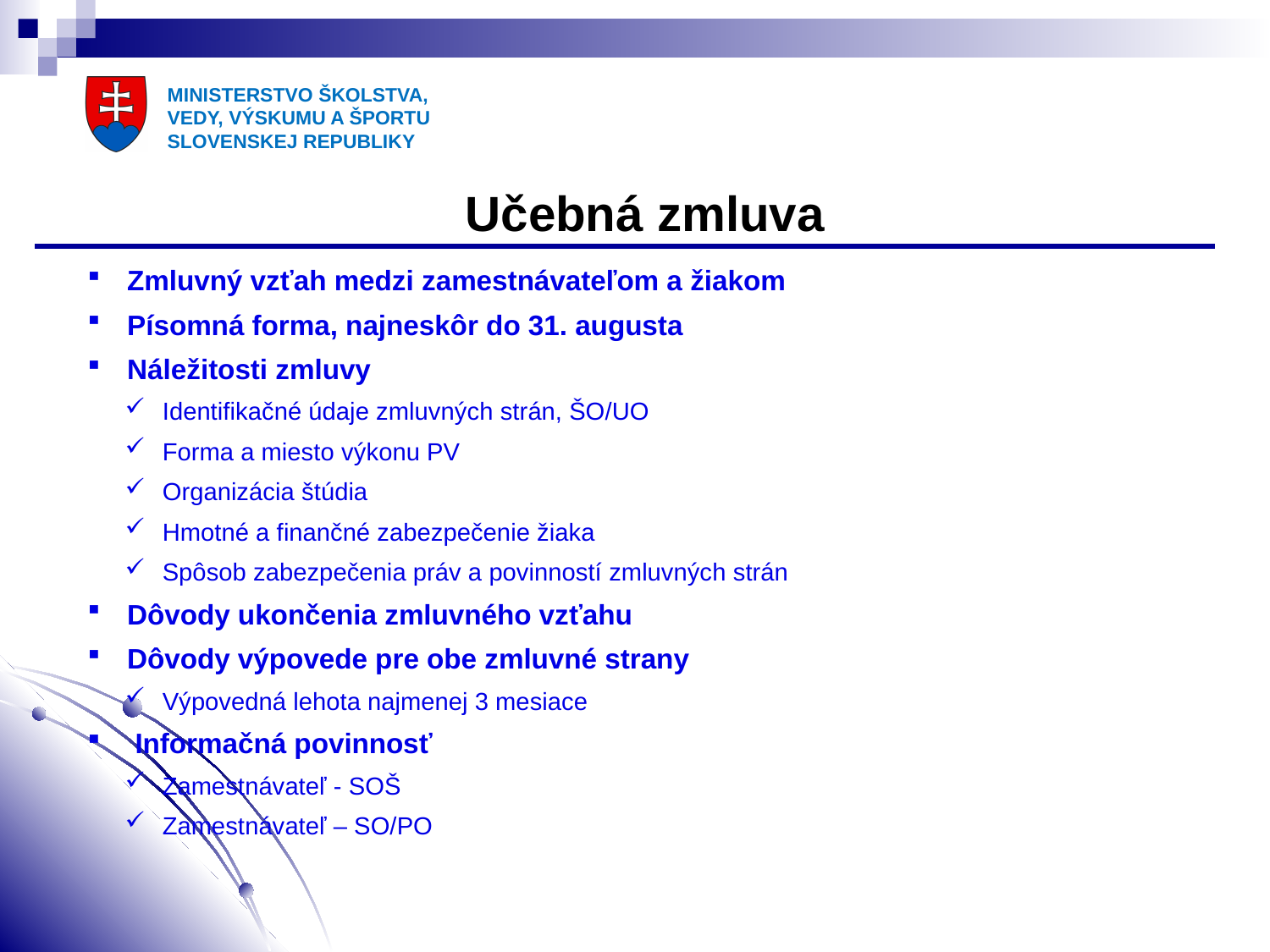

Učebná zmluva
Zmluvný vzťah medzi zamestnávateľom a žiakom
Písomná forma, najneskôr do 31. augusta
Náležitosti zmluvy
Identifikačné údaje zmluvných strán, ŠO/UO
Forma a miesto výkonu PV
Organizácia štúdia
Hmotné a finančné zabezpečenie žiaka
Spôsob zabezpečenia práv a povinností zmluvných strán
Dôvody ukončenia zmluvného vzťahu
Dôvody výpovede pre obe zmluvné strany
Výpovedná lehota najmenej 3 mesiace
Informačná povinnosť
Zamestnávateľ - SOŠ
Zamestnávateľ – SO/PO